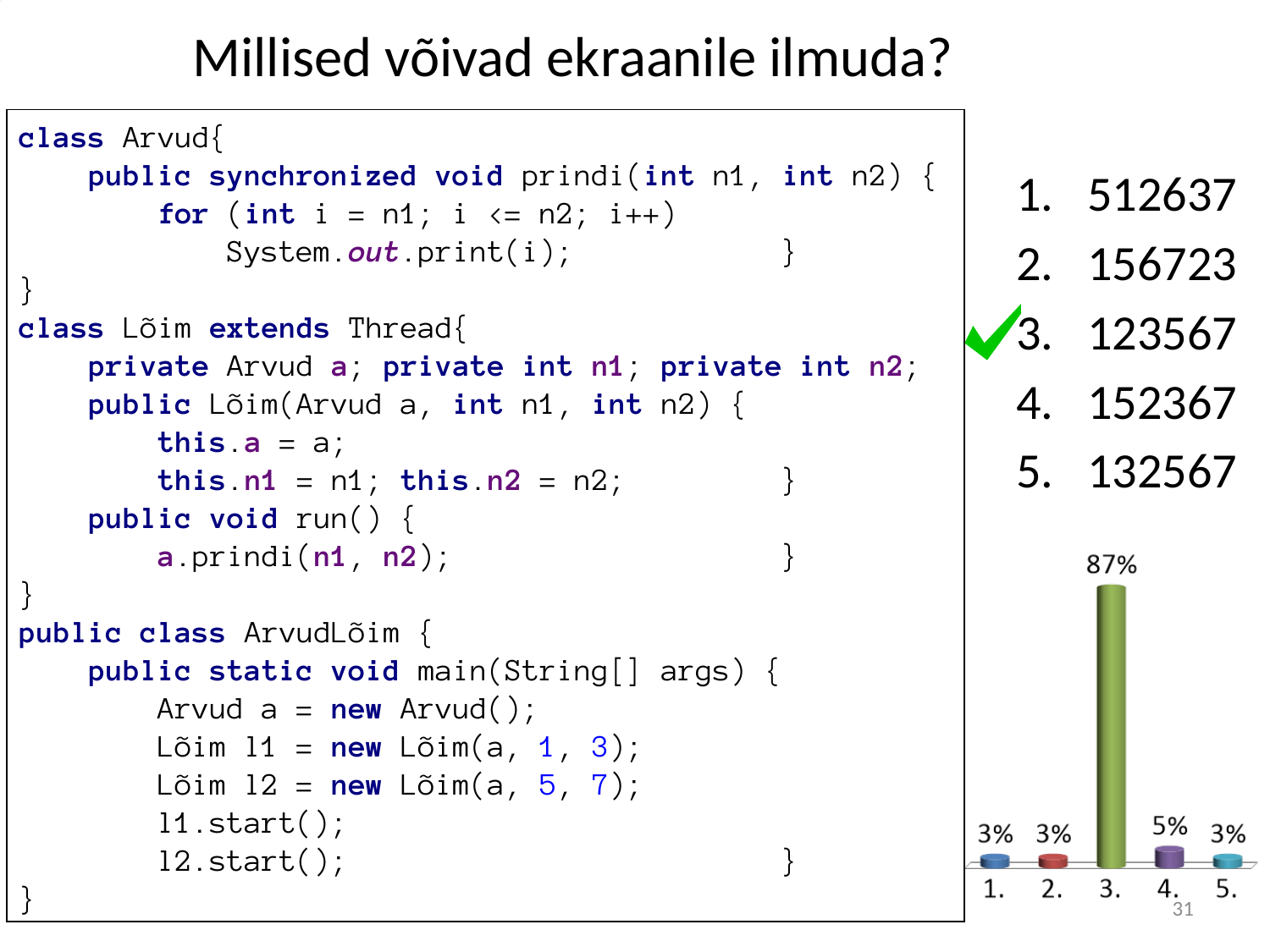

# Millised võivad ekraanile ilmuda?
class Arvud{
    public synchronized void prindi(int n1, int n2) {
        for (int i = n1; i <= n2; i++)
            System.out.print(i);		}
}
class Lõim extends Thread{
    private Arvud a; private int n1; private int n2;
    public Lõim(Arvud a, int n1, int n2) {
        this.a = a;
        this.n1 = n1; this.n2 = n2; 		}
    public void run() {
        a.prindi(n1, n2);		    	}
}
public class ArvudLõim {
    public static void main(String[] args) {
        Arvud a = new Arvud();
        Lõim l1 = new Lõim(a, 1, 3);
        Lõim l2 = new Lõim(a, 5, 7);
        l1.start();
        l2.start(); 			    	}
}
512637
156723
123567
152367
132567

31